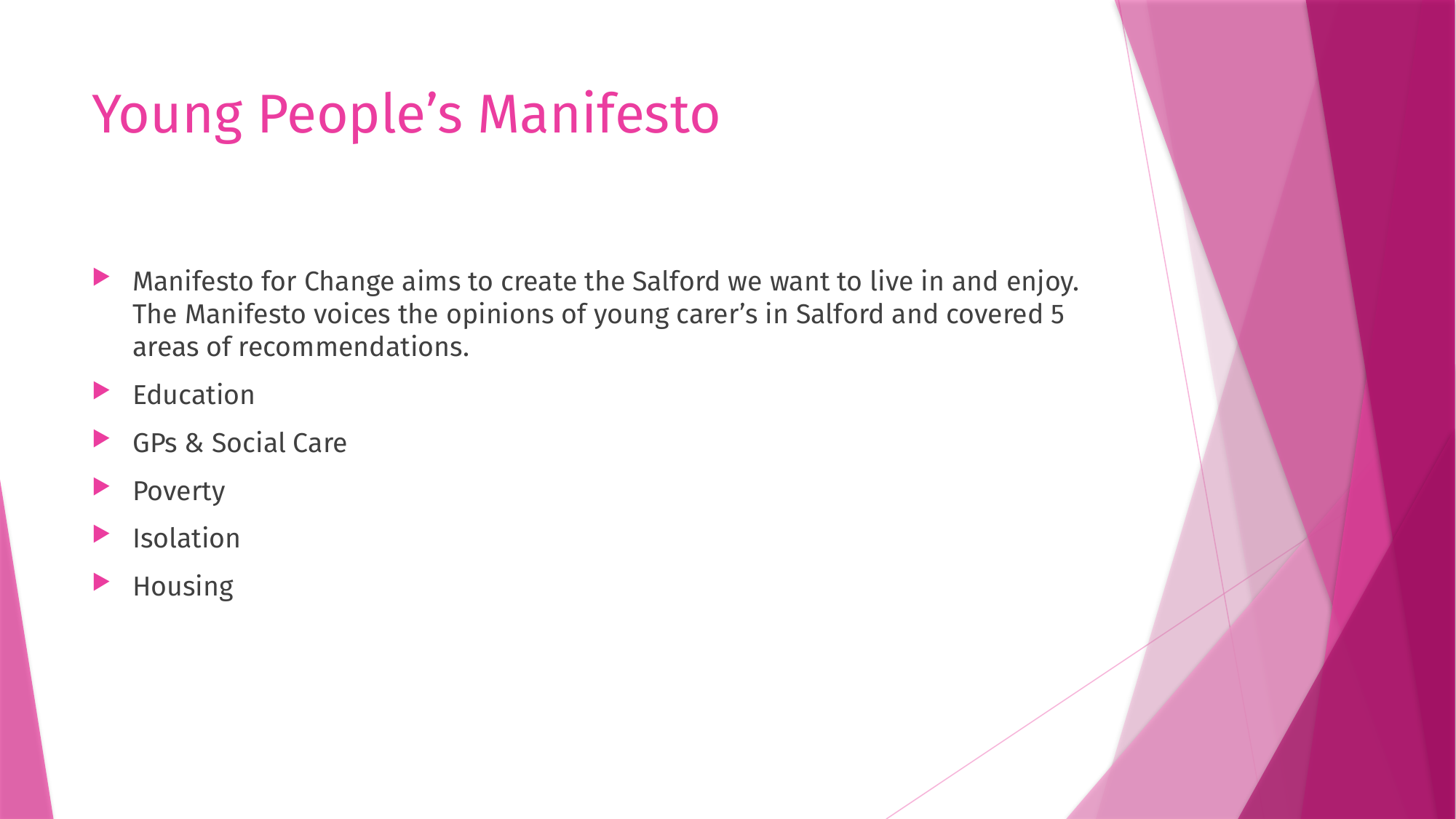

# Young People’s Manifesto
Manifesto for Change aims to create the Salford we want to live in and enjoy. The Manifesto voices the opinions of young carer’s in Salford and covered 5 areas of recommendations.
Education
GPs & Social Care
Poverty
Isolation
Housing